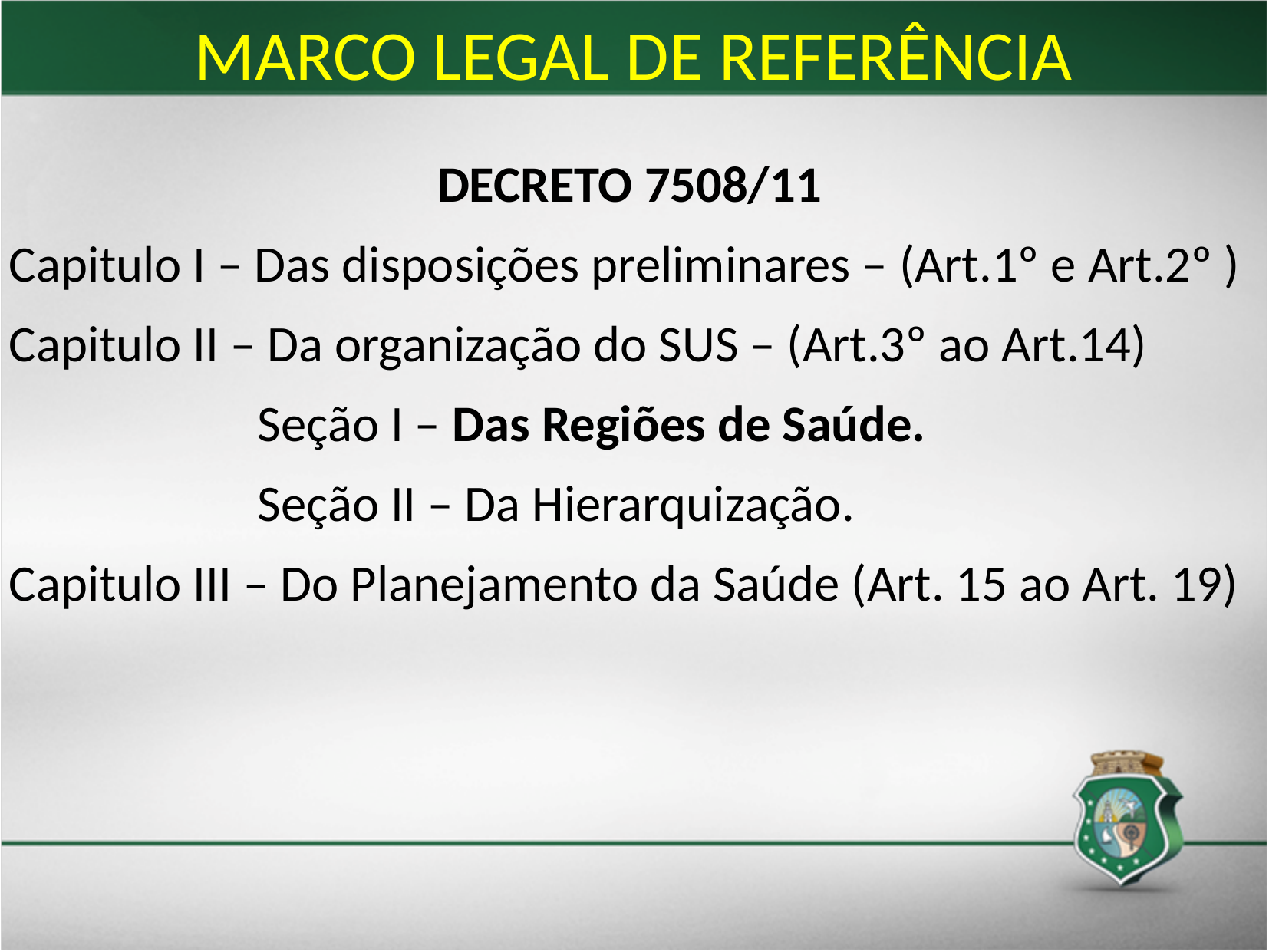

# MARCO LEGAL DE REFERÊNCIA
DECRETO 7508/11
Capitulo I – Das disposições preliminares – (Art.1º e Art.2º )
Capitulo II – Da organização do SUS – (Art.3º ao Art.14)
	Seção I – Das Regiões de Saúde.
	Seção II – Da Hierarquização.
Capitulo III – Do Planejamento da Saúde (Art. 15 ao Art. 19)